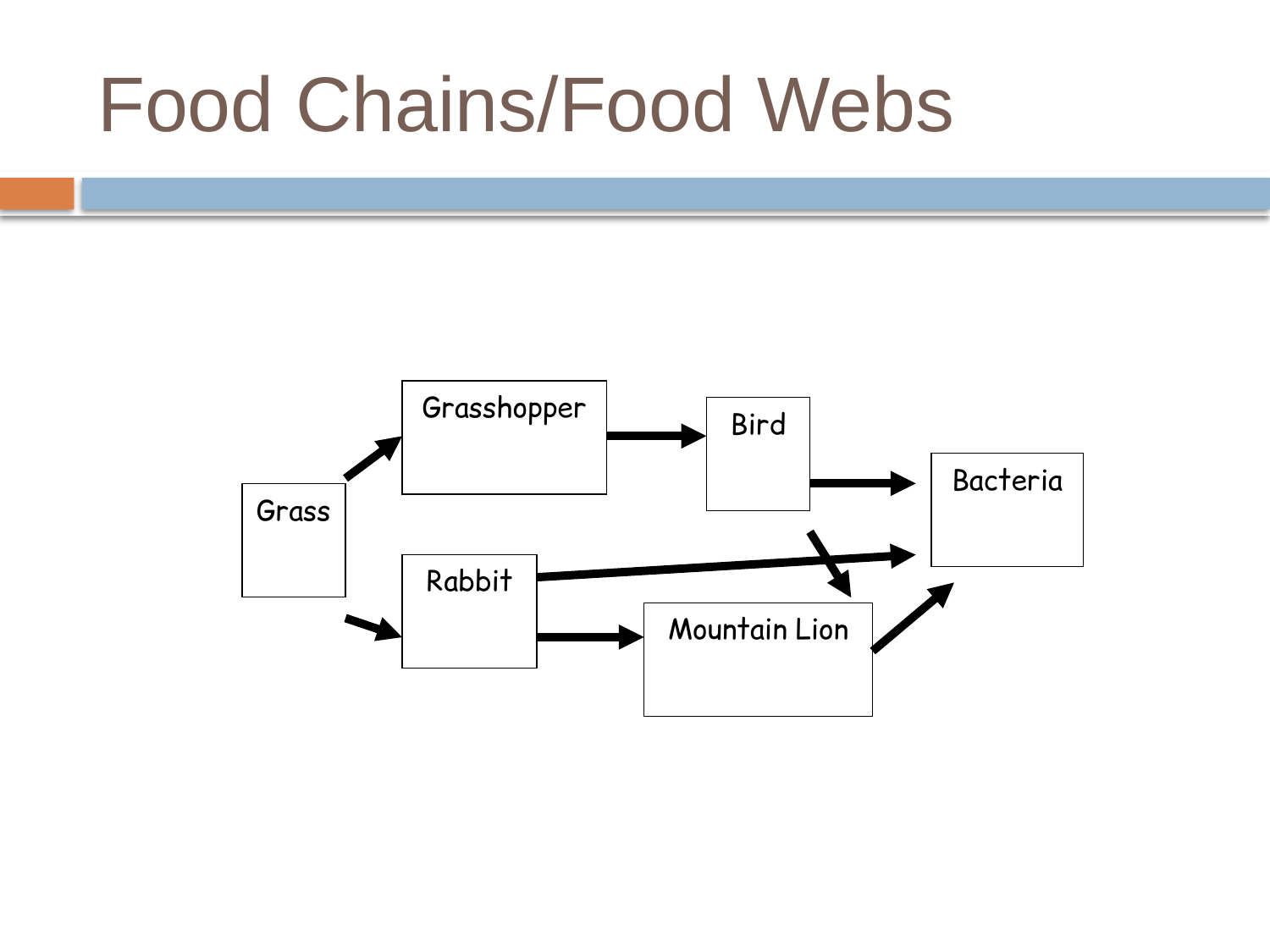

# Food Chains/Food Webs

Grasshopper
Bird
Bacteria
Grass
Rabbit
Mountain Lion